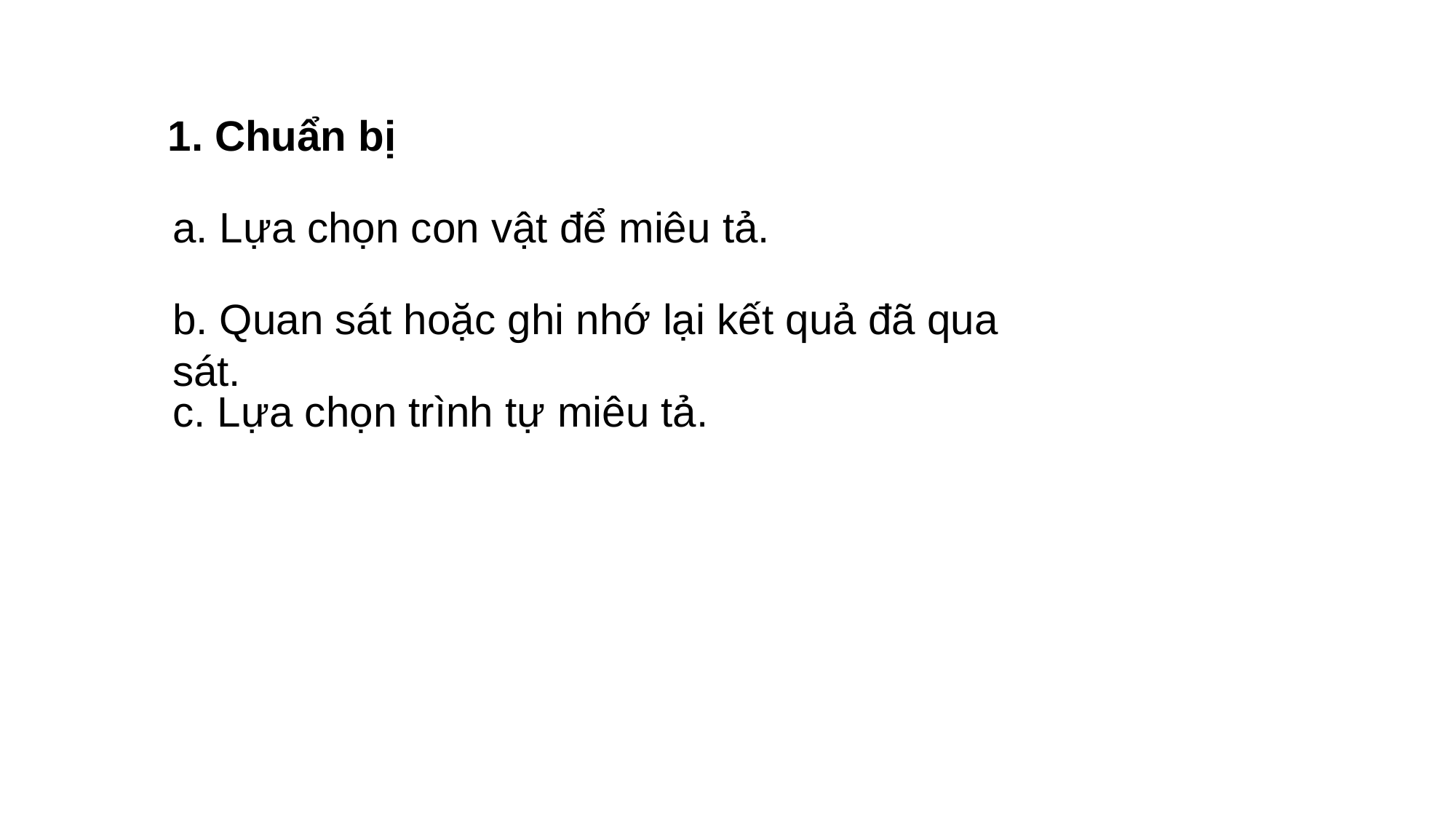

1. Chuẩn bị
a. Lựa chọn con vật để miêu tả.
b. Quan sát hoặc ghi nhớ lại kết quả đã qua sát.
c. Lựa chọn trình tự miêu tả.